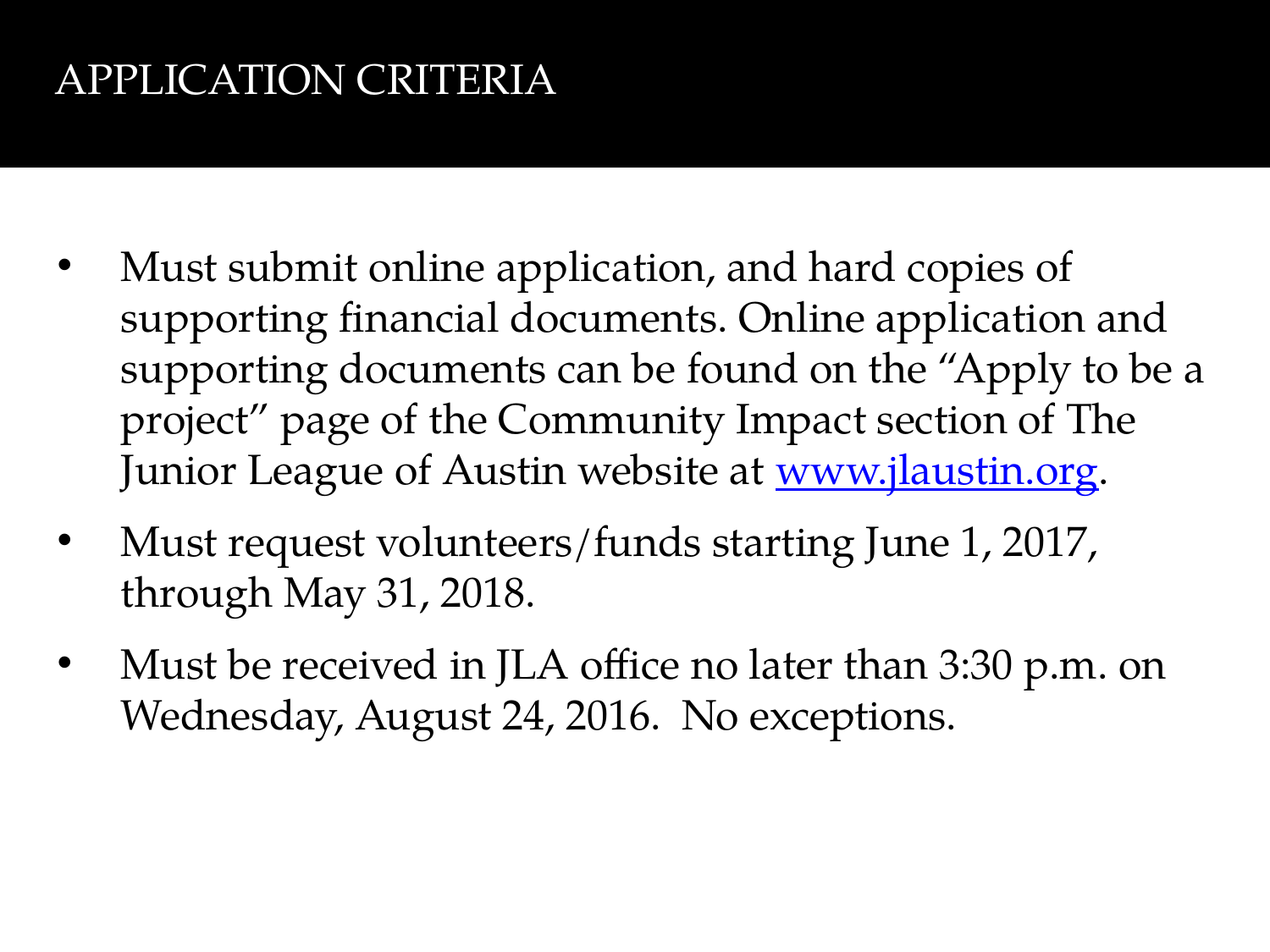

Application Criteria
Must submit online application, and hard copies of supporting financial documents. Online application and supporting documents can be found on the “Apply to be a project” page of the Community Impact section of The Junior League of Austin website at www.jlaustin.org.
Must request volunteers/funds starting June 1, 2017,
through May 31, 2018.
Must be received in JLA office no later than 3:30 p.m. on
Wednesday, August 24, 2016.  No exceptions.